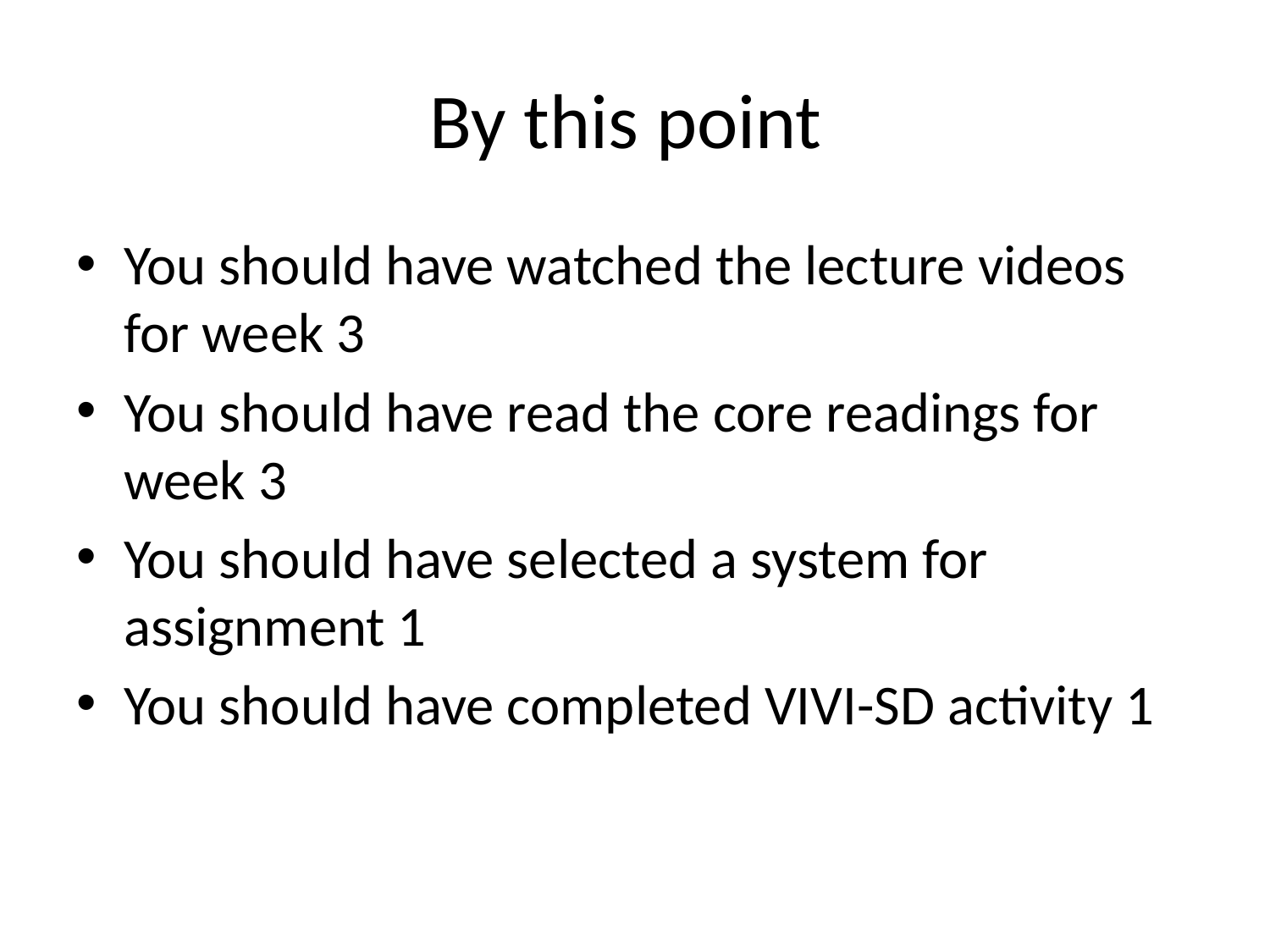

# By this point
You should have watched the lecture videos for week 3
You should have read the core readings for week 3
You should have selected a system for assignment 1
You should have completed VIVI-SD activity 1